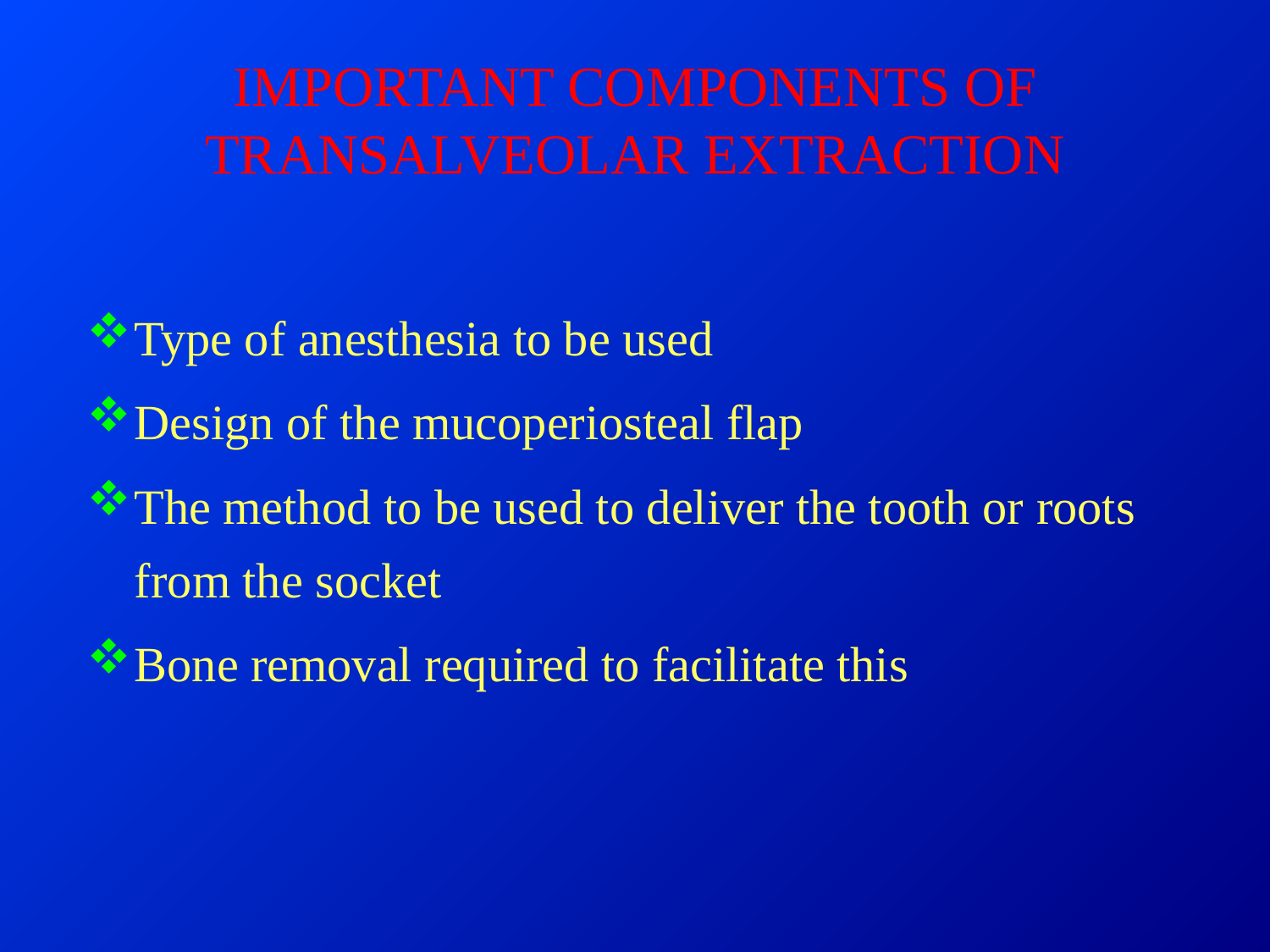

# IMPORTANT COMPONENTS OF TRANSALVEOLAR EXTRACTION
Type of anesthesia to be used
Design of the mucoperiosteal flap
The method to be used to deliver the tooth or roots from the socket
Bone removal required to facilitate this